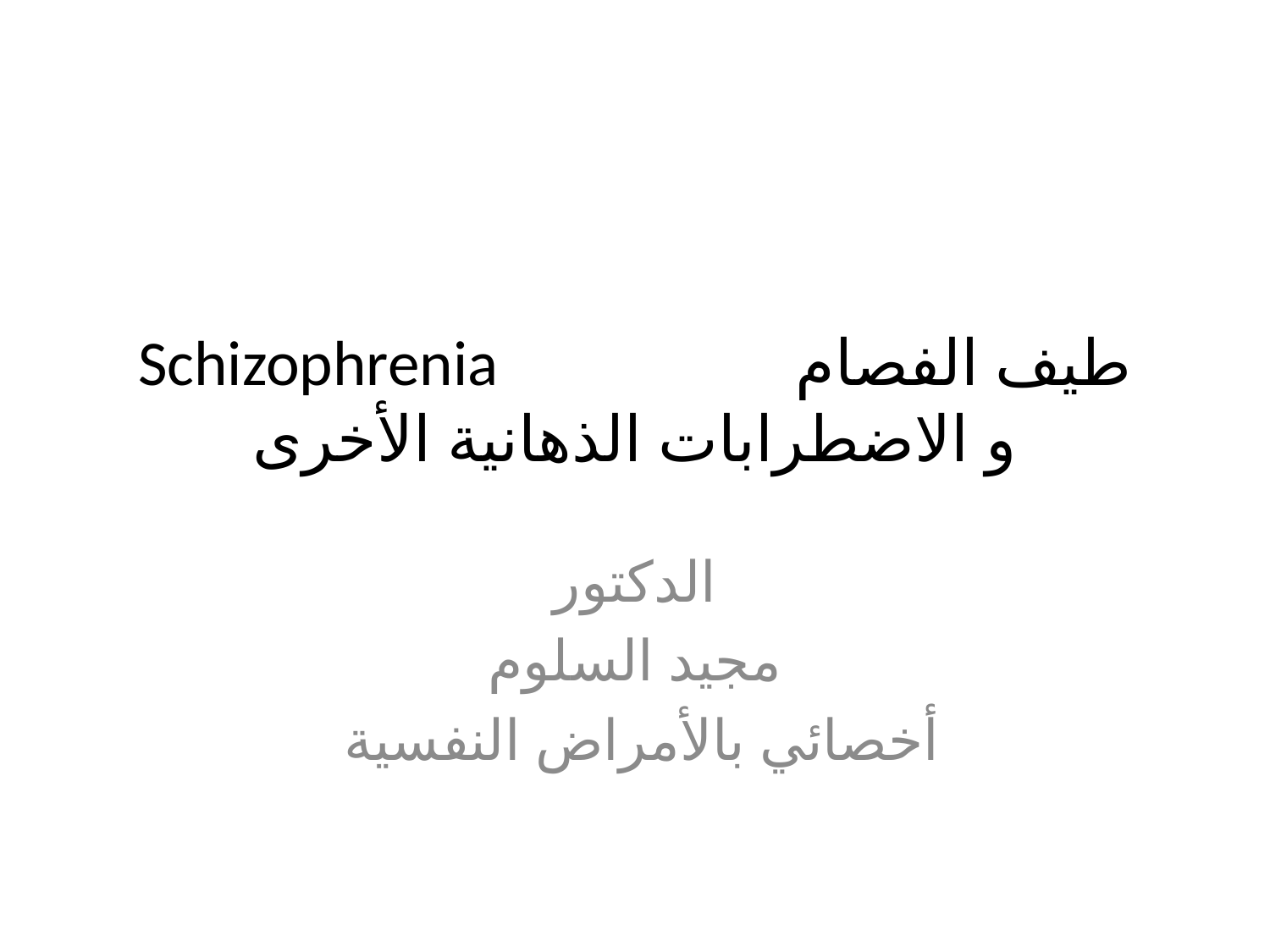

# طيف الفصام                  Schizophrenia و الاضطرابات الذهانية الأخرى
الدكتور
مجيد السلوم
أخصائي بالأمراض النفسية